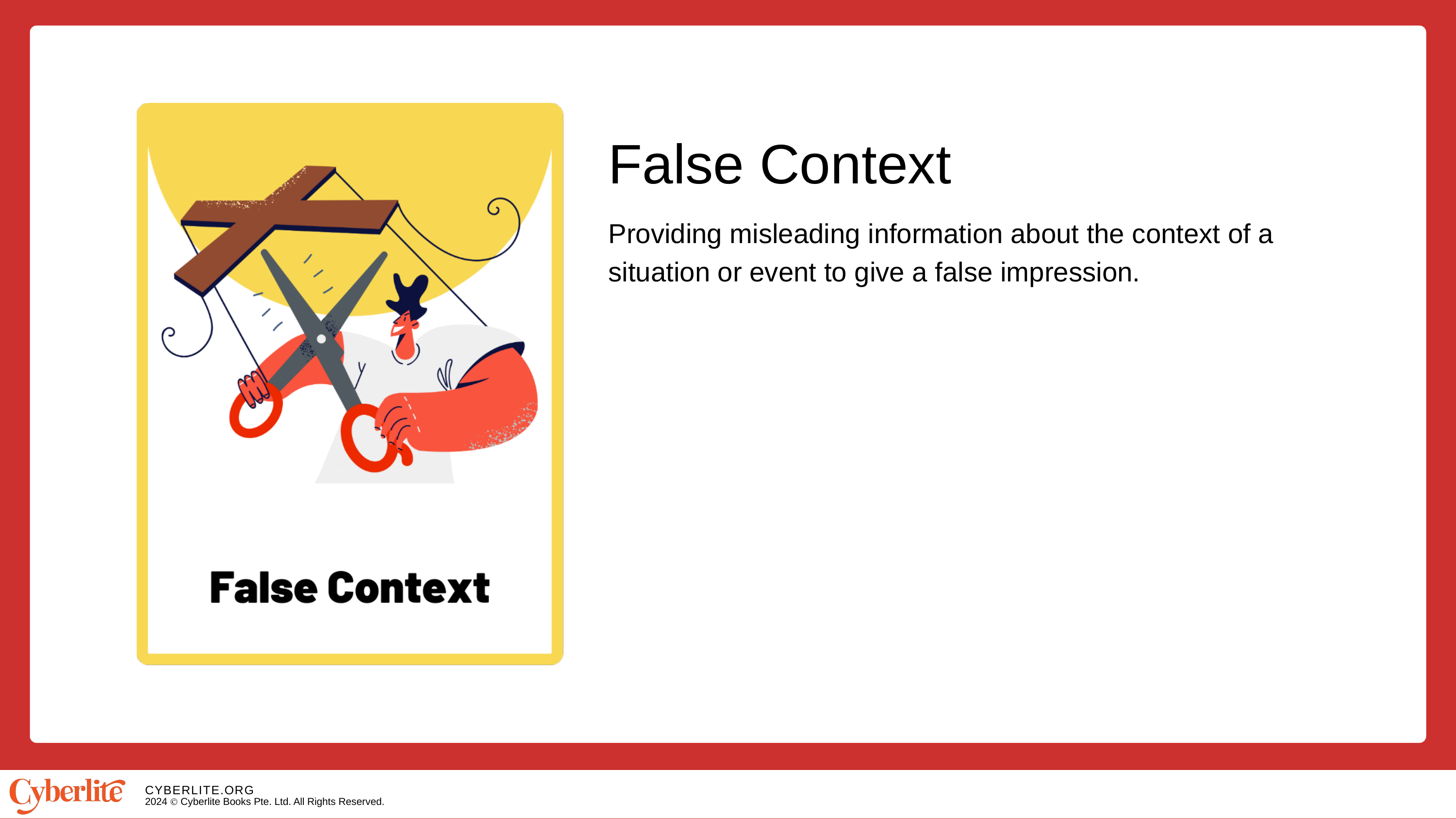

False Context
Providing misleading information about the context of a situation or event to give a false impression.